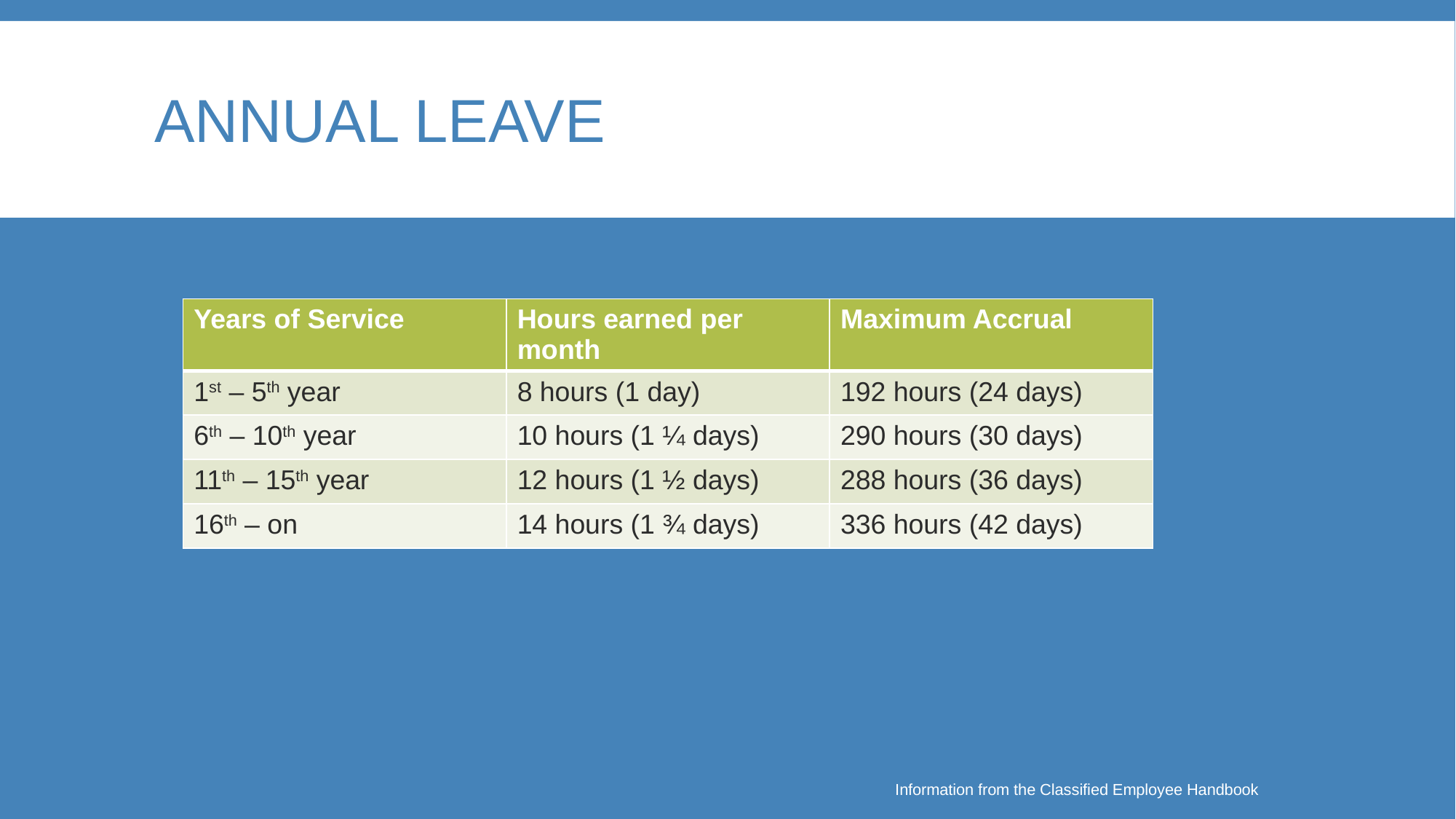

# Annual Leave
| Years of Service | Hours earned per month | Maximum Accrual |
| --- | --- | --- |
| 1st – 5th year | 8 hours (1 day) | 192 hours (24 days) |
| 6th – 10th year | 10 hours (1 ¼ days) | 290 hours (30 days) |
| 11th – 15th year | 12 hours (1 ½ days) | 288 hours (36 days) |
| 16th – on | 14 hours (1 ¾ days) | 336 hours (42 days) |
Information from the Classified Employee Handbook